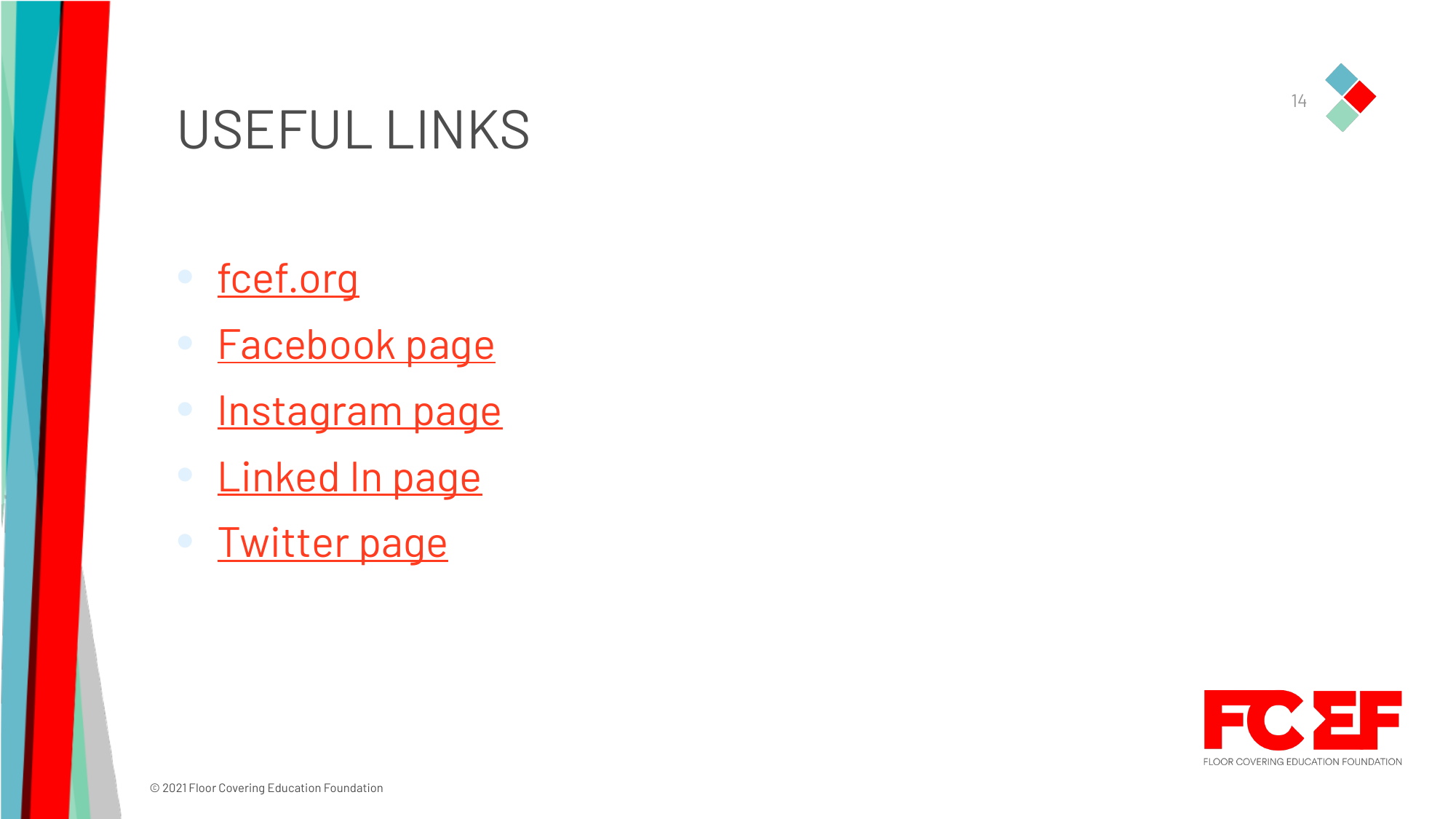

14
# USEFUL LINKS
fcef.org
Facebook page
Instagram page
Linked In page
Twitter page